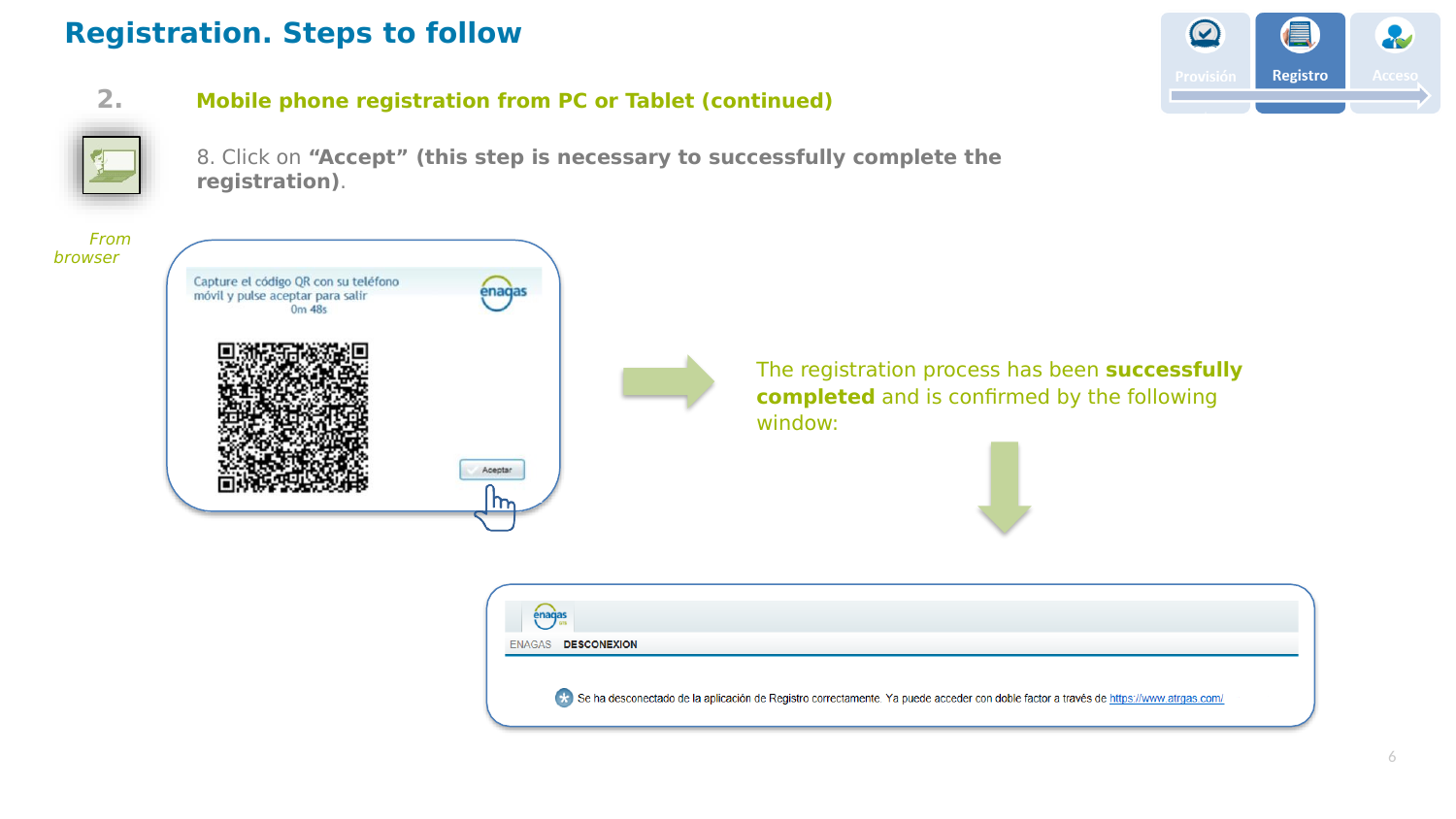

# Registration. Steps to follow
2.	Mobile phone registration from PC or Tablet (continued)

8. Click on “Accept” (this step is necessary to successfully complete the registration).

From browser

The registration process has been successfully completed and is confirmed by the following window:

6